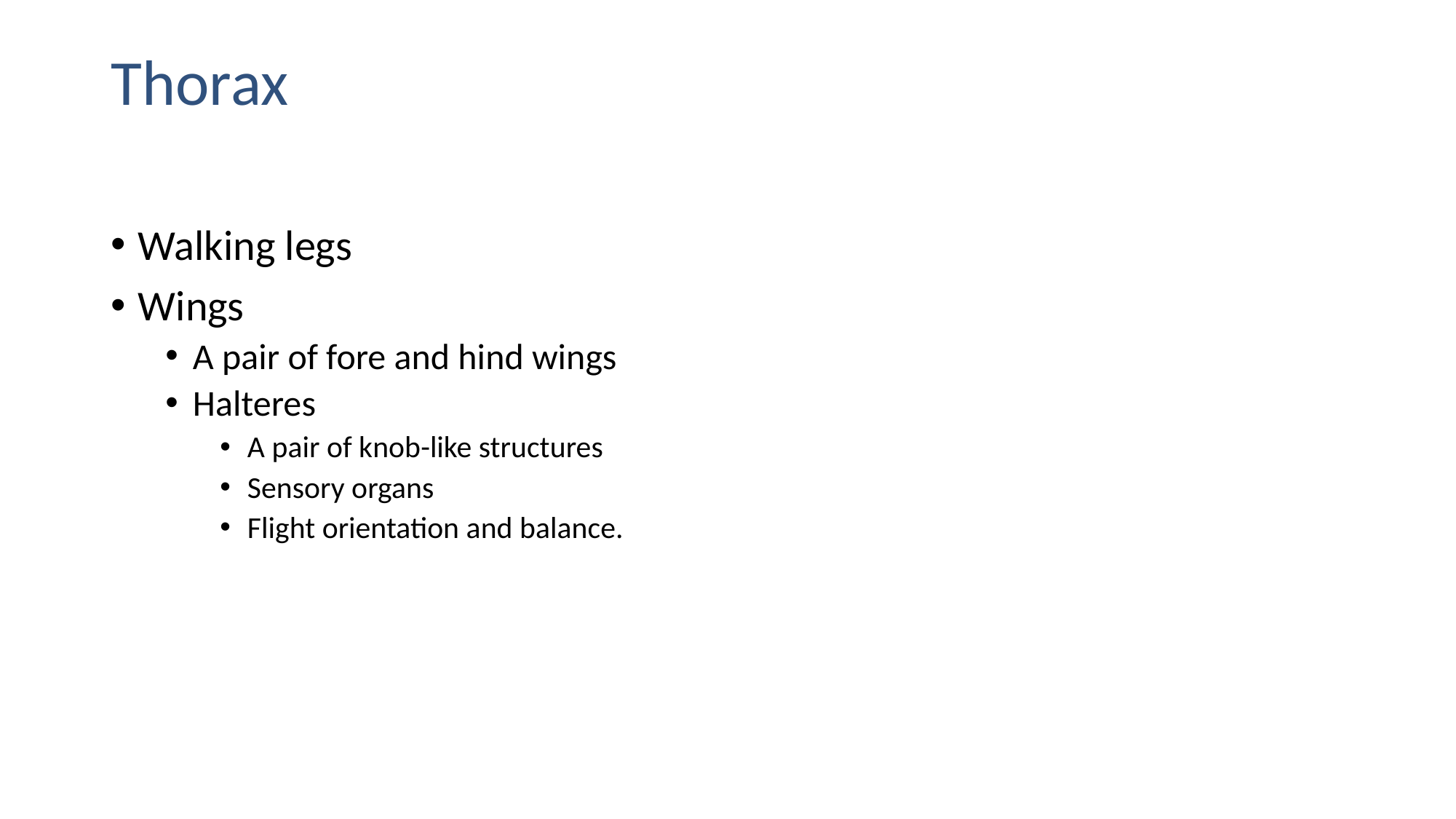

# Thorax
Walking legs
Wings
A pair of fore and hind wings
Halteres
A pair of knob-like structures
Sensory organs
Flight orientation and balance.